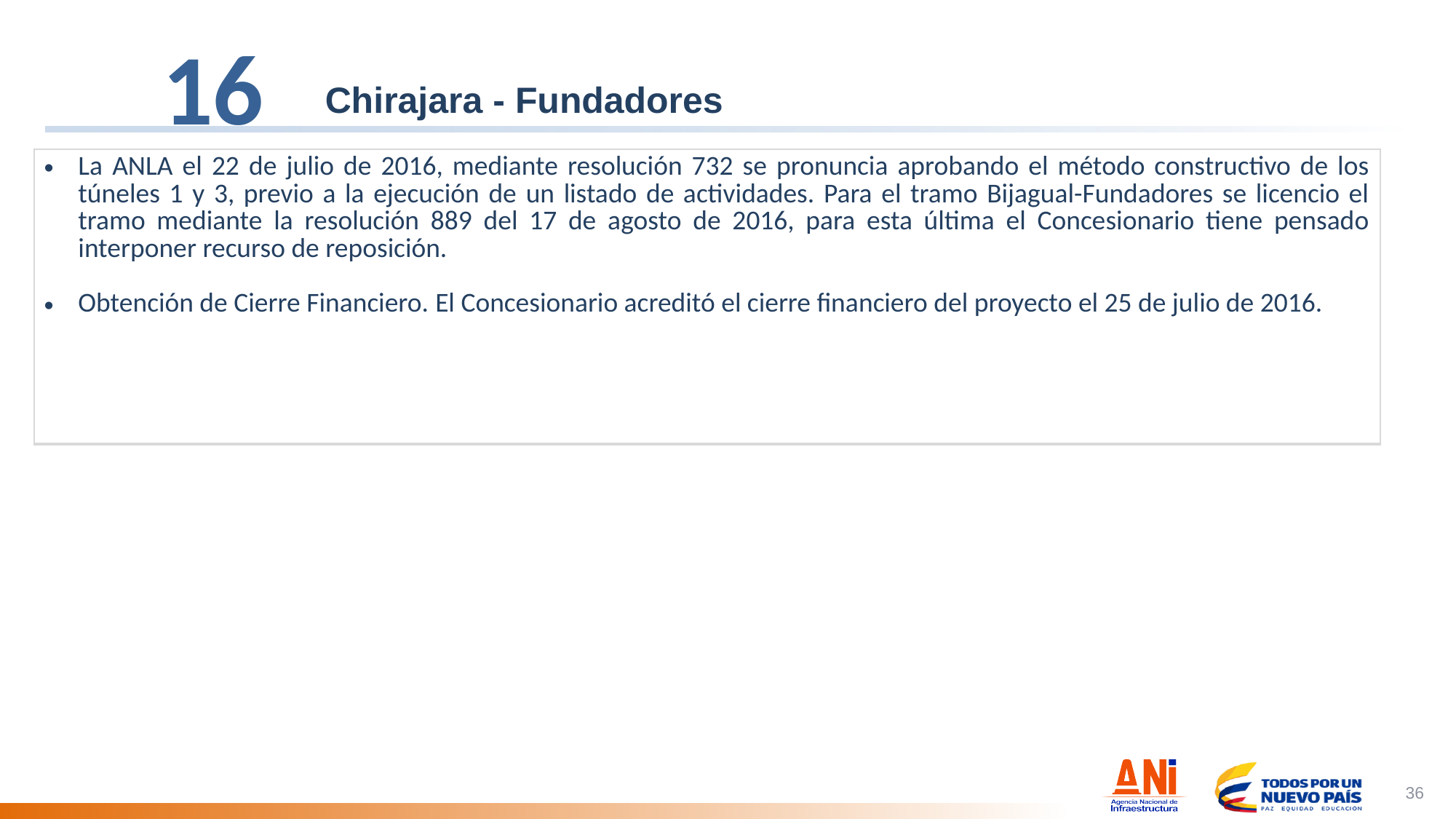

16
# Chirajara - Fundadores
| La ANLA el 22 de julio de 2016, mediante resolución 732 se pronuncia aprobando el método constructivo de los túneles 1 y 3, previo a la ejecución de un listado de actividades. Para el tramo Bijagual-Fundadores se licencio el tramo mediante la resolución 889 del 17 de agosto de 2016, para esta última el Concesionario tiene pensado interponer recurso de reposición. Obtención de Cierre Financiero. El Concesionario acreditó el cierre financiero del proyecto el 25 de julio de 2016. |
| --- |
36